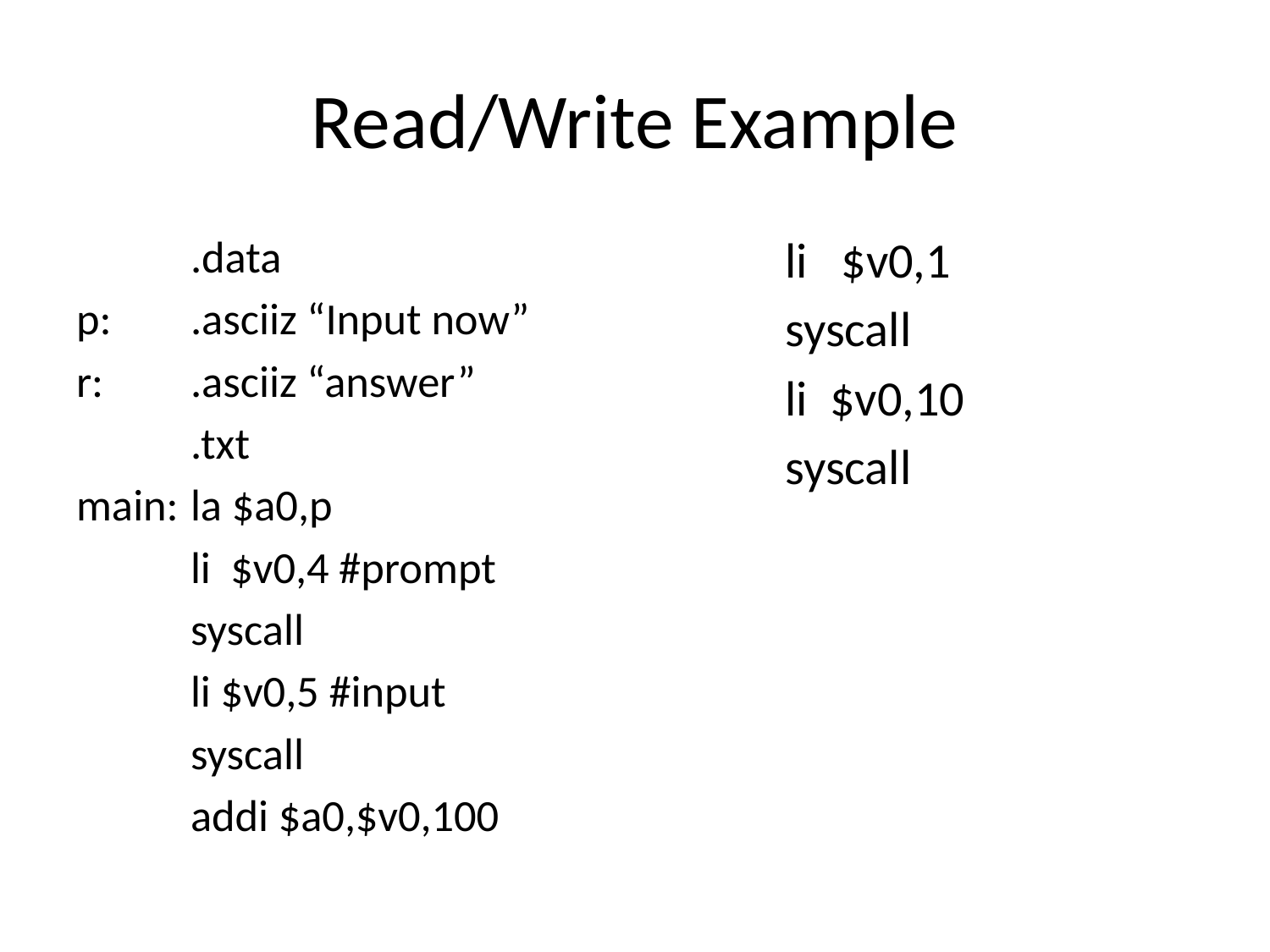

# Read/Write Example
	.data
p:	.asciiz “Input now”
r:	.asciiz “answer”
	.txt
main:	la $a0,p
	li  $v0,4 #prompt
	syscall
	li $v0,5 #input
	syscall
	addi $a0,$v0,100
	li   $v0,1
	syscall
	li  $v0,10
	syscall